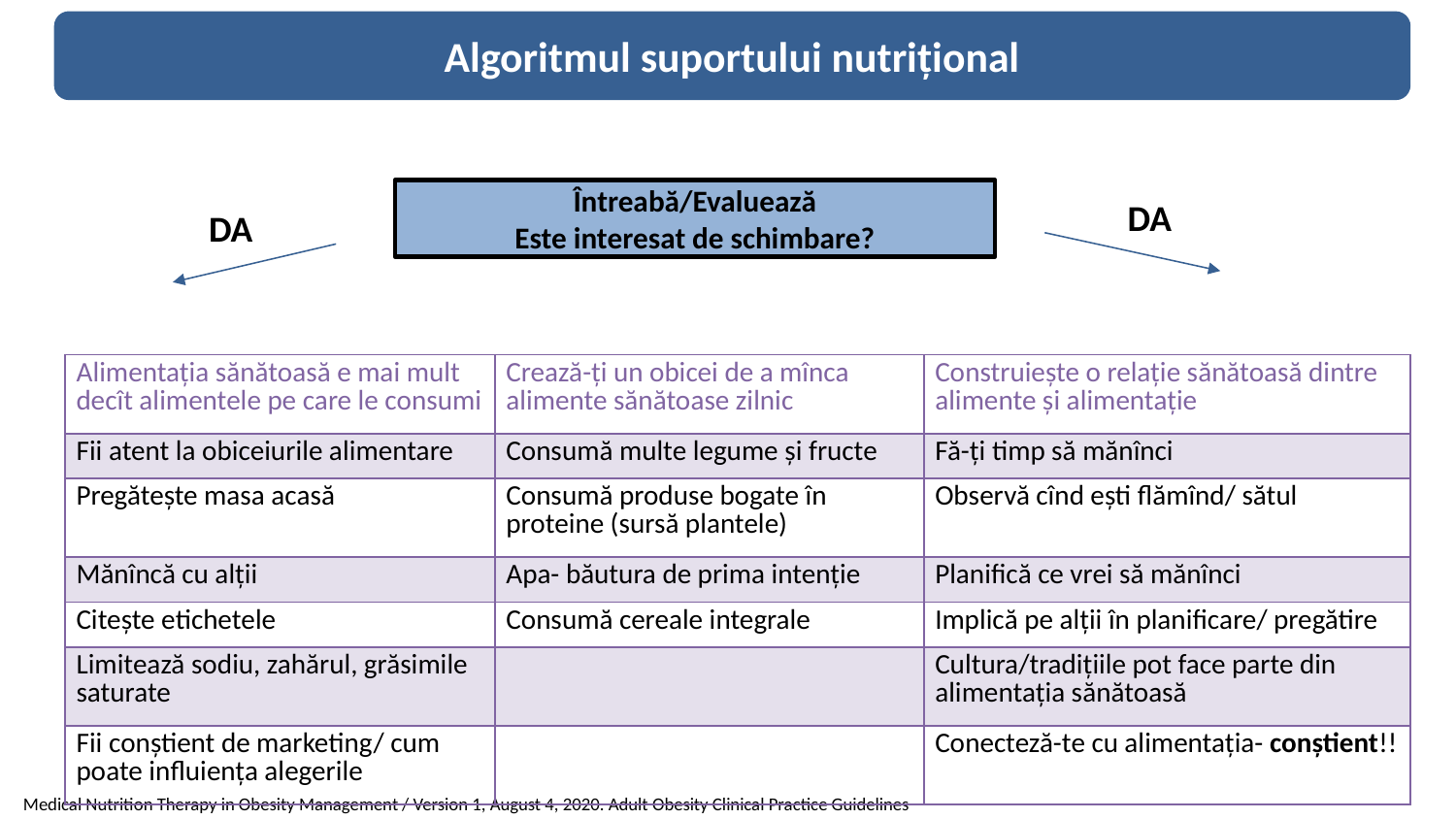

Algoritmul suportului nutrițional
Întreabă/Evaluează
Este interesat de schimbare?
DA
DA
| Alimentația sănătoasă e mai mult decît alimentele pe care le consumi | Crează-ți un obicei de a mînca alimente sănătoase zilnic | Construiește o relație sănătoasă dintre alimente și alimentație |
| --- | --- | --- |
| Fii atent la obiceiurile alimentare | Consumă multe legume și fructe | Fă-ți timp să mănînci |
| Pregătește masa acasă | Consumă produse bogate în proteine (sursă plantele) | Observă cînd ești flămînd/ sătul |
| Mănîncă cu alții | Apa- băutura de prima intenție | Planifică ce vrei să mănînci |
| Citește etichetele | Consumă cereale integrale | Implică pe alții în planificare/ pregătire |
| Limitează sodiu, zahărul, grăsimile saturate |  | Cultura/tradițiile pot face parte din alimentația sănătoasă |
| Fii conștient de marketing/ cum poate influiența alegerile |  | Conecteză-te cu alimentația- conștient!! |
Medical Nutrition Therapy in Obesity Management / Version 1, August 4, 2020. Adult Obesity Clinical Practice Guidelines